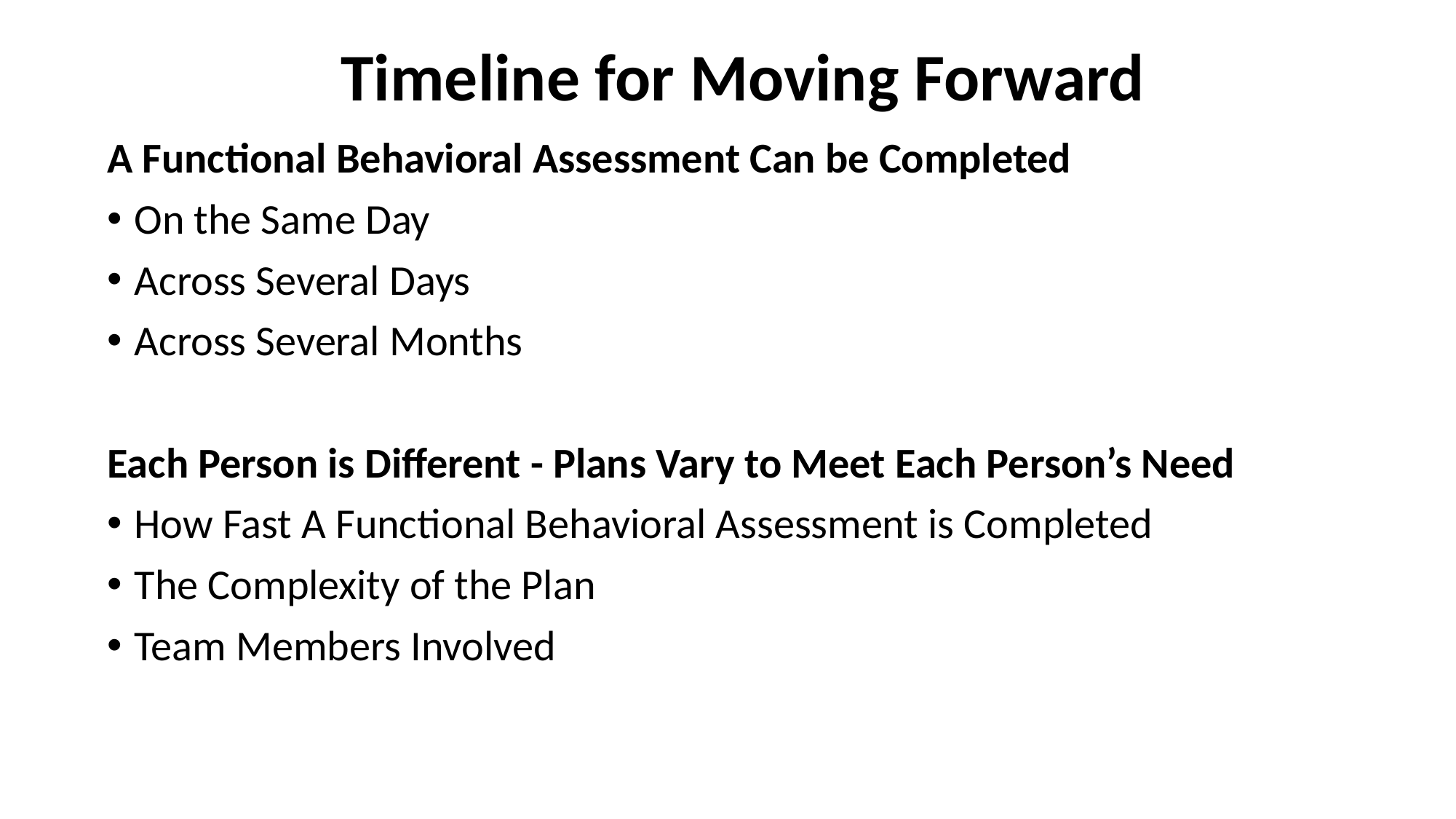

# Timeline for Moving Forward
A Functional Behavioral Assessment Can be Completed
On the Same Day
Across Several Days
Across Several Months

Each Person is Different - Plans Vary to Meet Each Person’s Need
How Fast A Functional Behavioral Assessment is Completed
The Complexity of the Plan
Team Members Involved